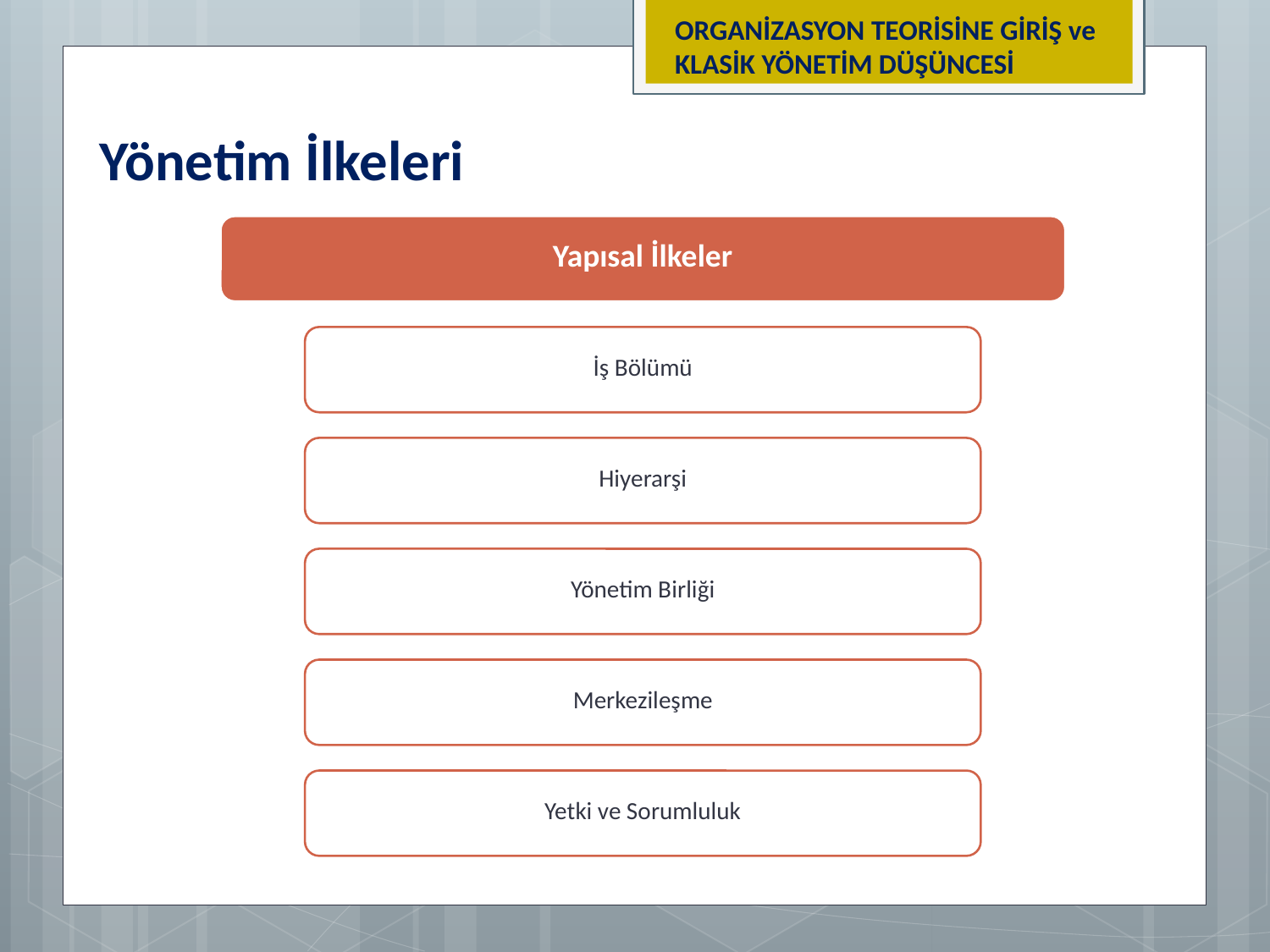

ORGANİZASYON TEORİSİNE GİRİŞ ve KLASİK YÖNETİM DÜŞÜNCESİ

Yönetim İlkeleri
Yapısal İlkeler
İş Bölümü
Hiyerarşi
Yönetim Birliği
Merkezileşme
Yetki ve Sorumluluk